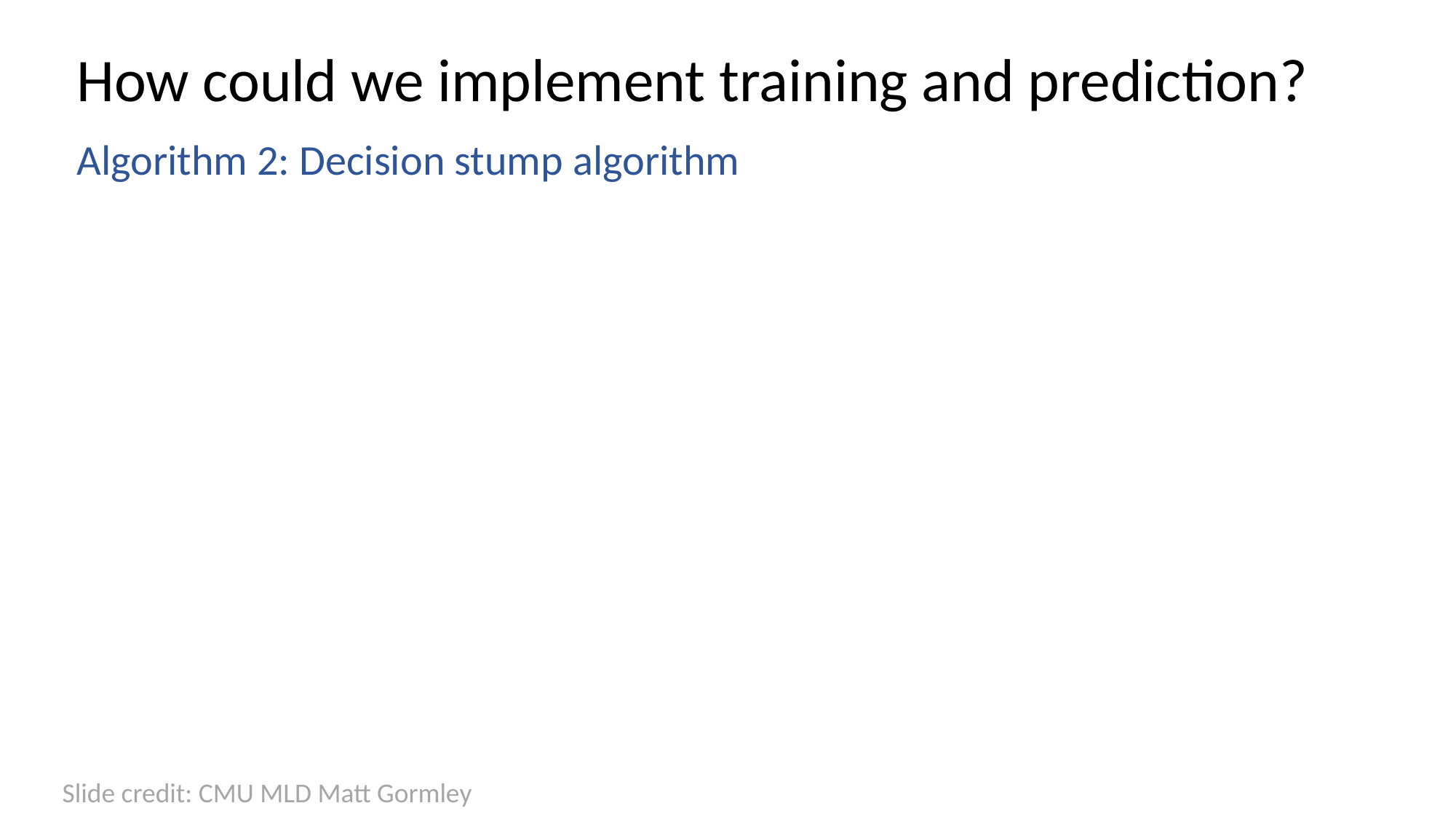

# How could we implement training and prediction?
Algorithm 2: Decision stump algorithm
Slide credit: CMU MLD Matt Gormley